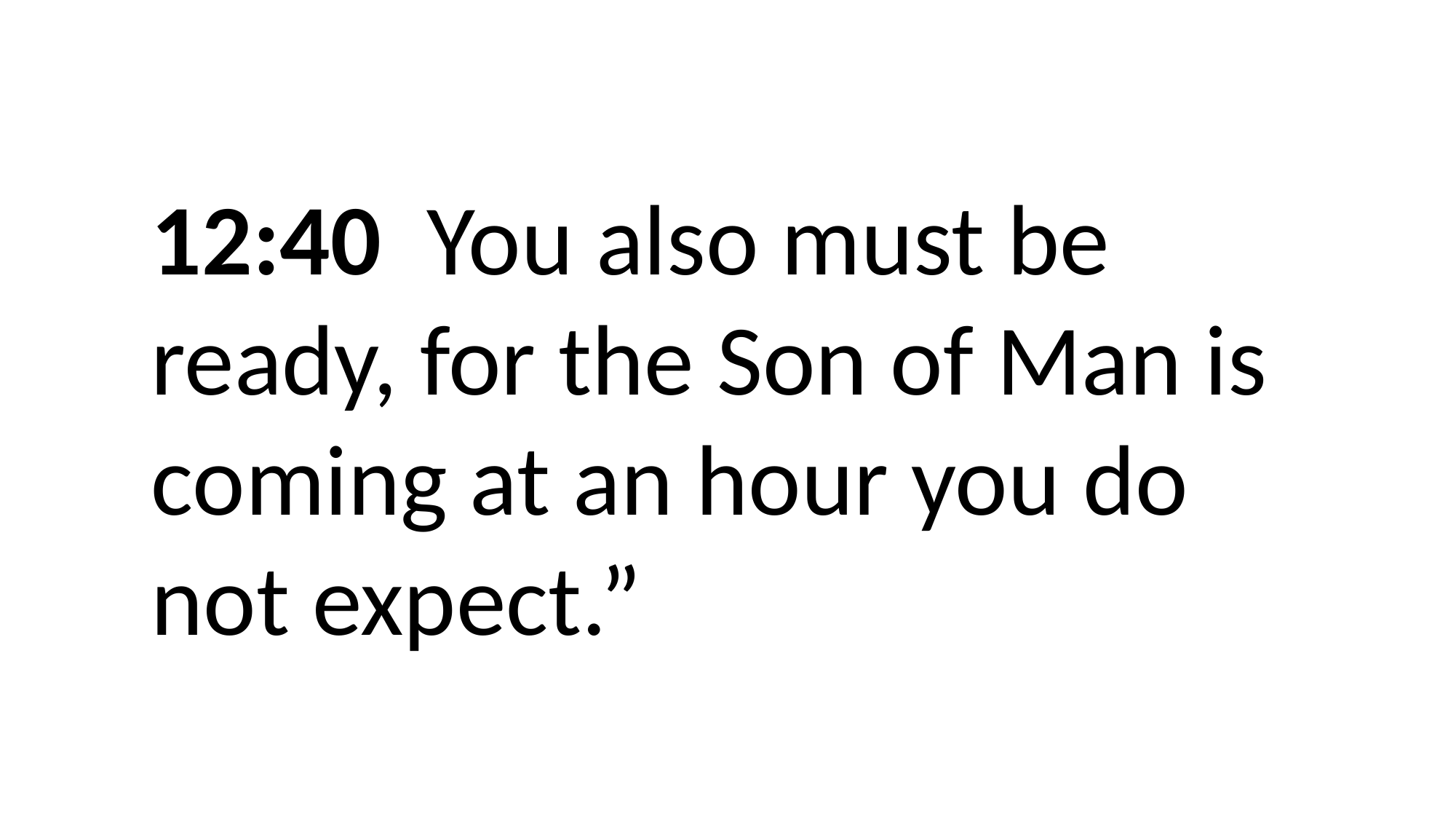

12:40  You also must be ready, for the Son of Man is coming at an hour you do not expect.”